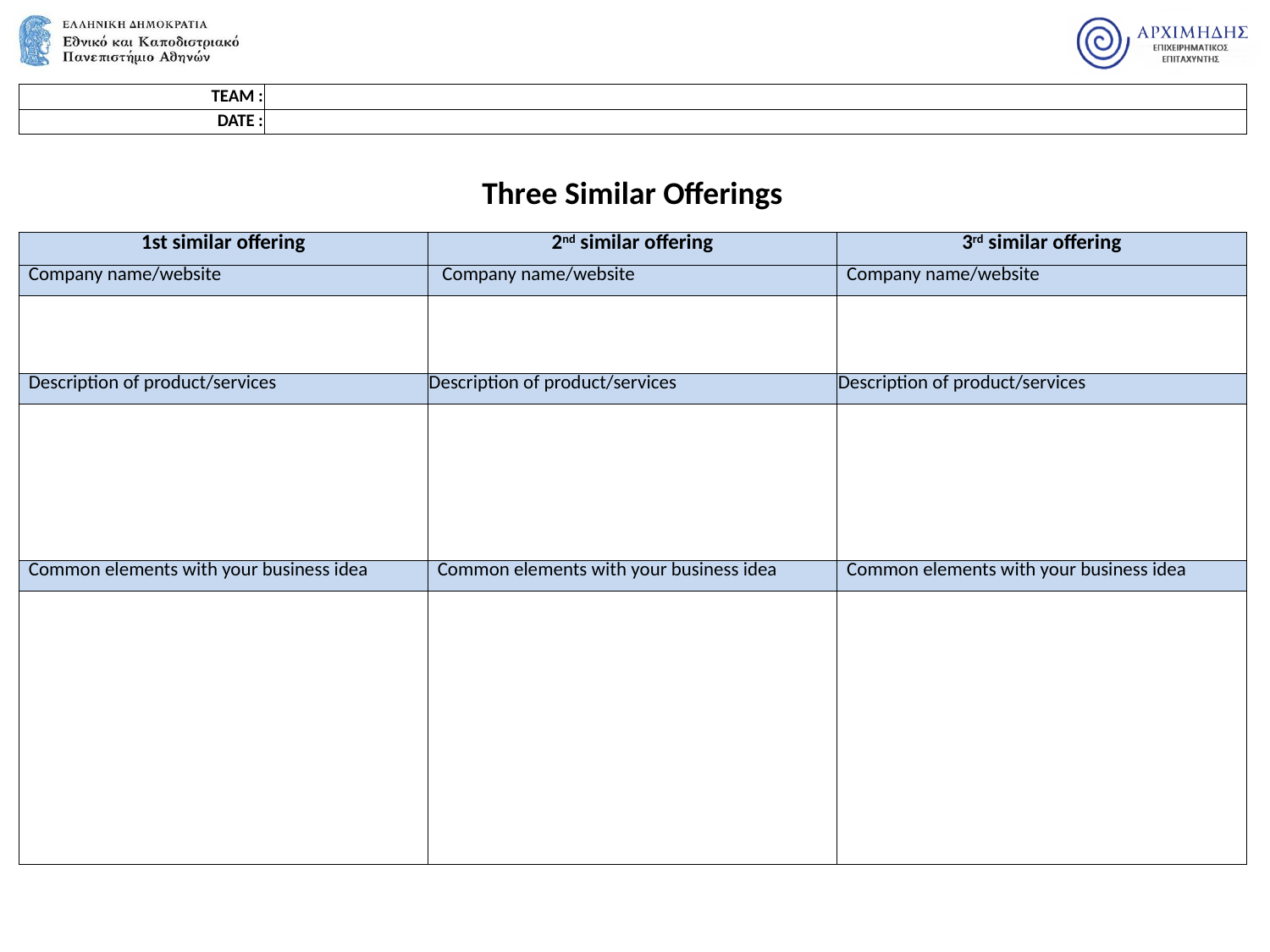

| ΤΕΑΜ : |  |
| --- | --- |
| DATE : |  |
| Three Similar Offerings |  |  |
| --- | --- | --- |
| 1st similar offering | 2nd similar offering | 3rd similar offering |
| Company name/website | Company name/website | Company name/website |
|  |  |  |
| Description of product/services | Description of product/services | Description of product/services |
|  |  |  |
| Common elements with your business idea | Common elements with your business idea | Common elements with your business idea |
|  |  |  |